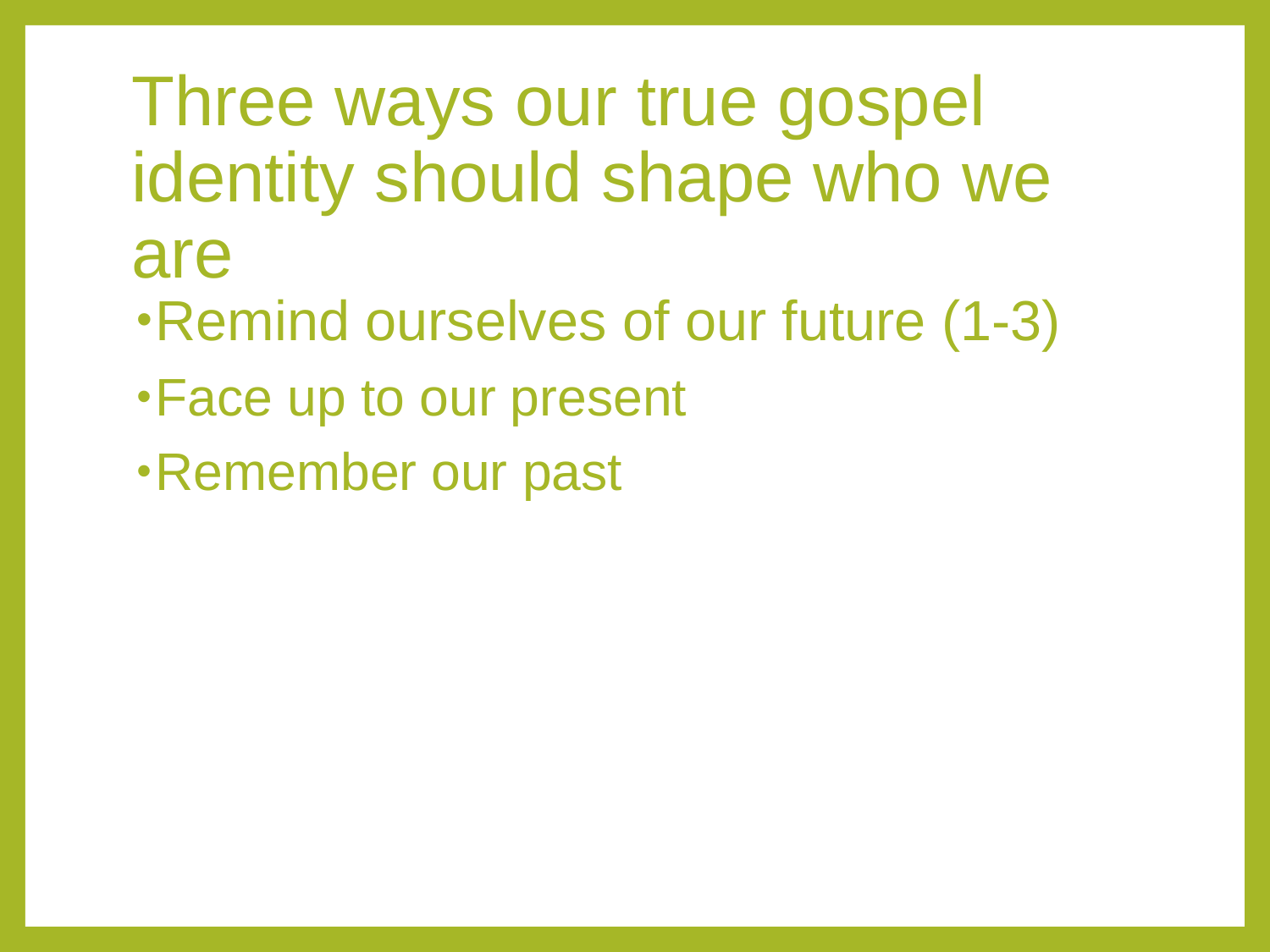

# Three ways our true gospel identity should shape who we are
Remind ourselves of our future (1-3)
Face up to our present
Remember our past